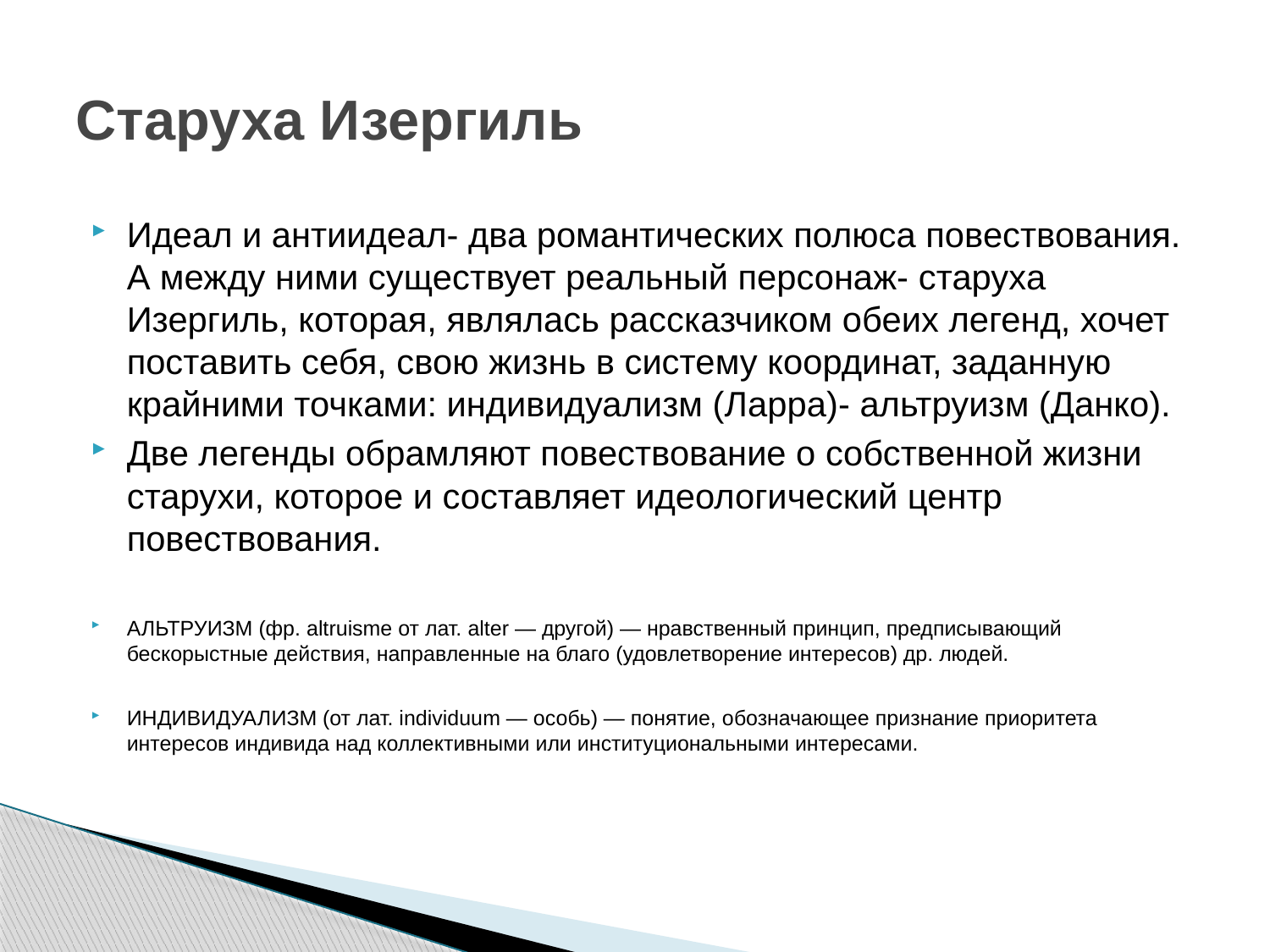

# Старуха Изергиль
Идеал и антиидеал- два романтических полюса повествования. А между ними существует реальный персонаж- старуха Изергиль, которая, являлась рассказчиком обеих легенд, хочет поставить себя, свою жизнь в систему координат, заданную крайними точками: индивидуализм (Ларра)- альтруизм (Данко).
Две легенды обрамляют повествование о собственной жизни старухи, которое и составляет идеологический центр повествования.

АЛЬТРУИЗМ (фр. altruisme от лат. alter — другой) — нравственный принцип, предписывающий бескорыстные действия, направленные на благо (удовлетворение интересов) др. людей.

ИНДИВИДУАЛИЗМ (от лат. individuum — особь) — понятие, обозначающее признание приоритета интересов индивида над коллективными или институциональными интересами.